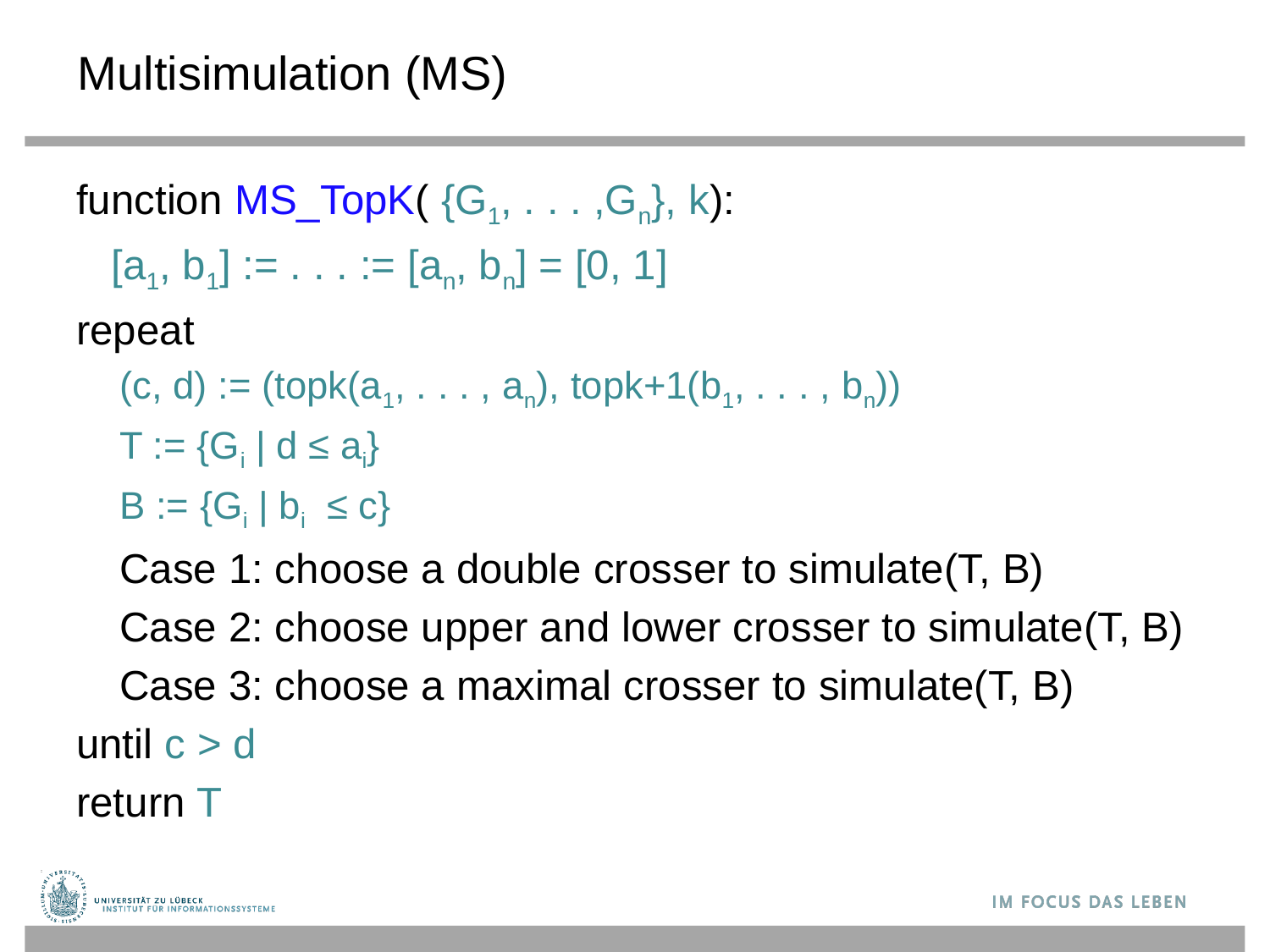

# Multisimulation (MS)
function MS_TopK( {G1, . . . ,Gn}, k):
   [a1, b1] := . . . := [an, bn] = [0, 1]
repeat
	(c, d) := (topk(a1, . . . , an), topk+1(b1, . . . , bn))
	T := {Gi | d ≤ ai}
	B := {Gi | bi  ≤ c}
	Case 1: choose a double crosser to simulate(T, B)
	Case 2: choose upper and lower crosser to simulate(T, B)
	Case 3: choose a maximal crosser to simulate(T, B)
until c > d
return T